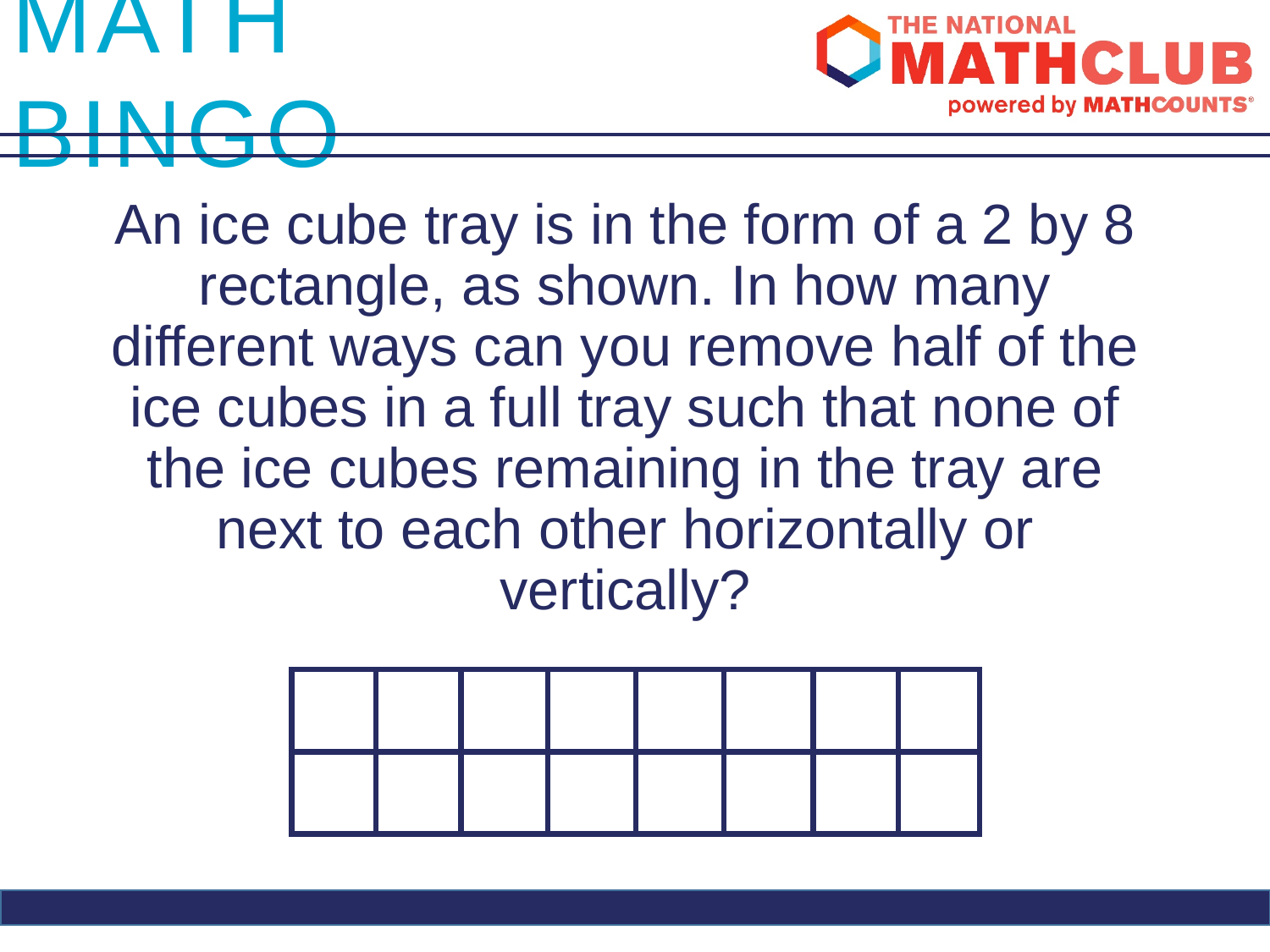

An ice cube tray is in the form of a 2 by 8 rectangle, as shown. In how many different ways can you remove half of the ice cubes in a full tray such that none of the ice cubes remaining in the tray are next to each other horizontally or vertically?